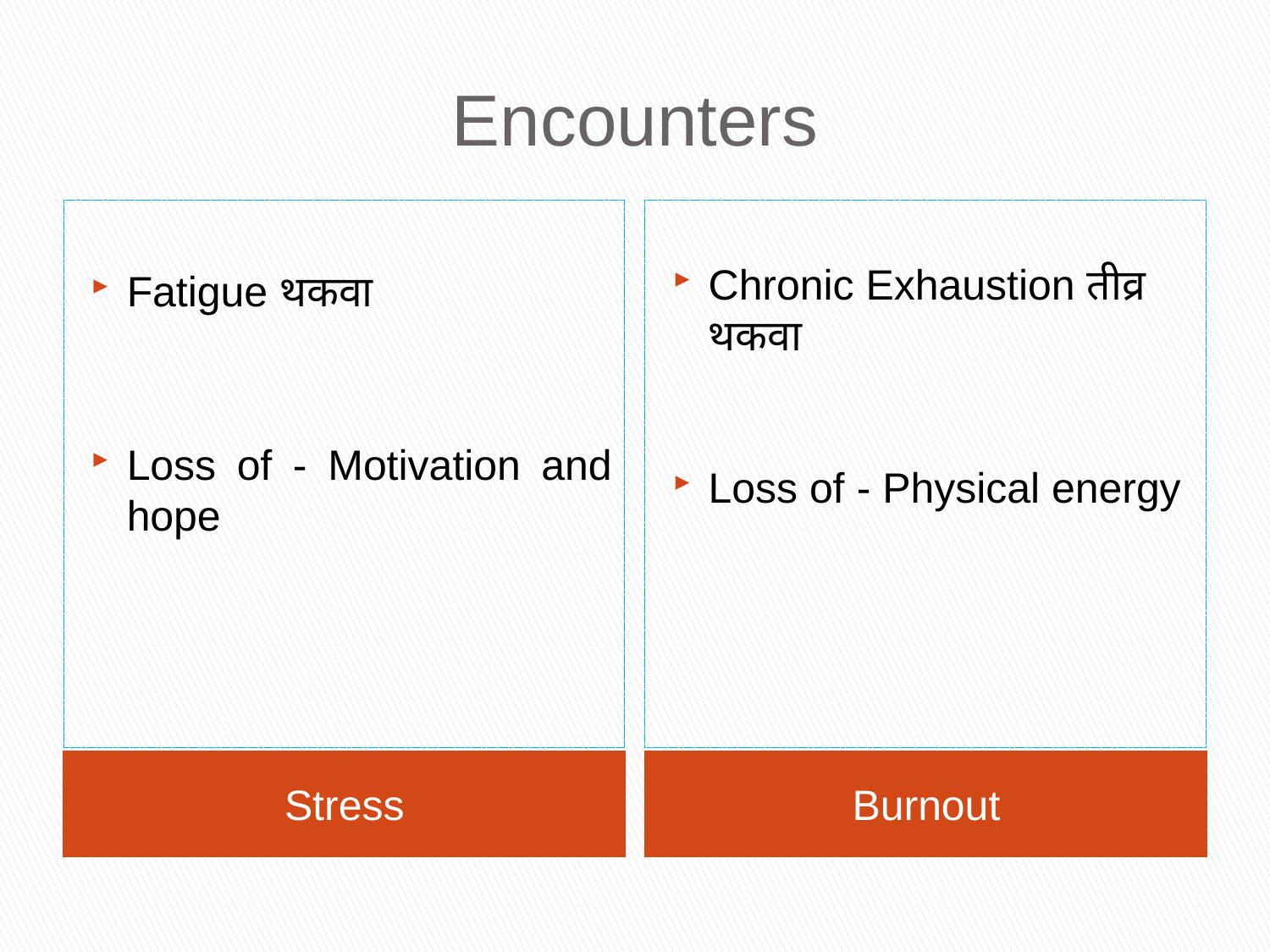

# Encounters

Fatigue थकवा

Loss of - Motivation and hope

Chronic Exhaustion तीव्र थकवा

Loss of - Physical energy
Stress
Burnout